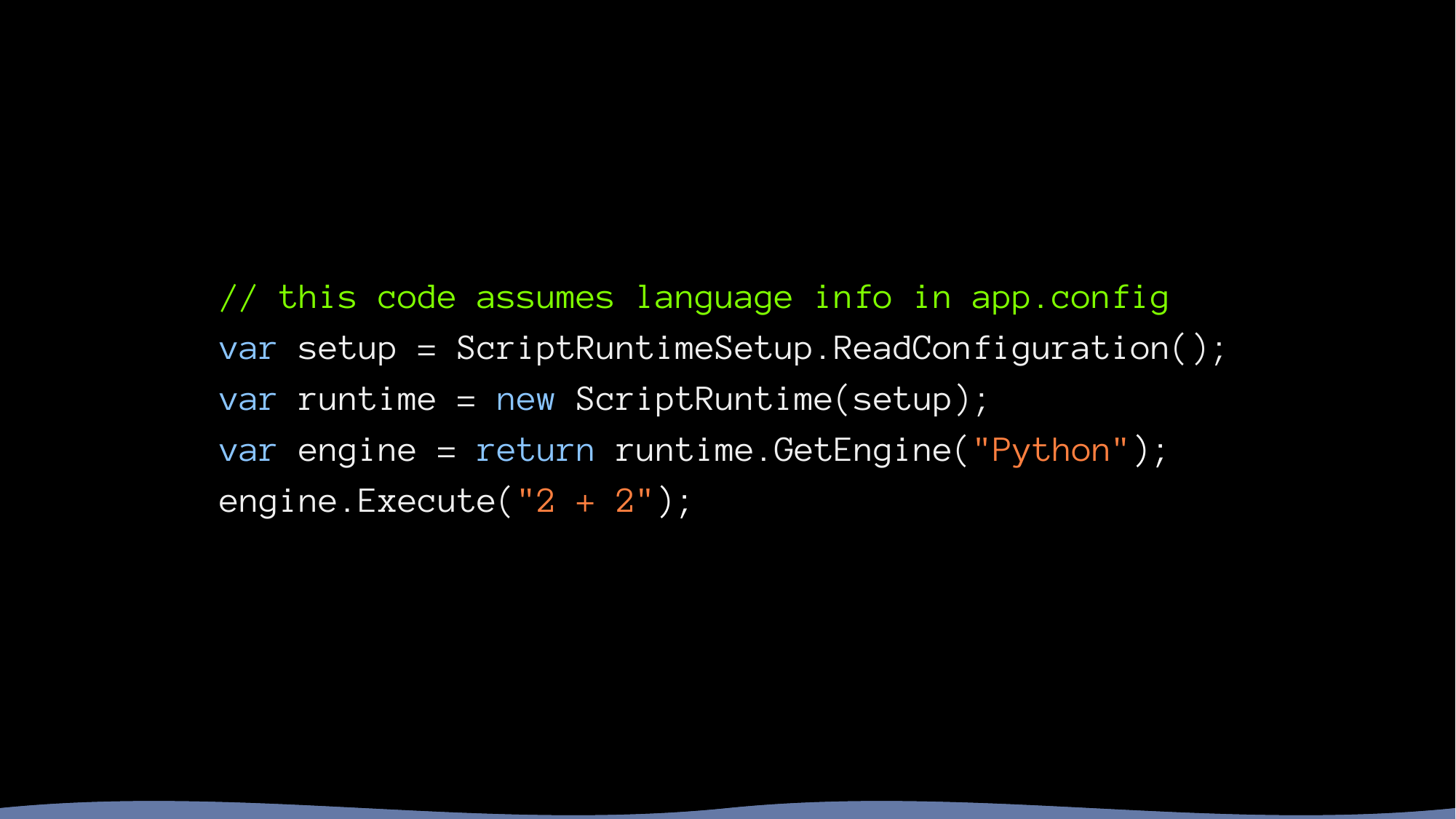

// this code assumes language info in app.config
var setup = ScriptRuntimeSetup.ReadConfiguration();
var runtime = new ScriptRuntime(setup);
var engine = return runtime.GetEngine("Python");
engine.Execute("2 + 2");